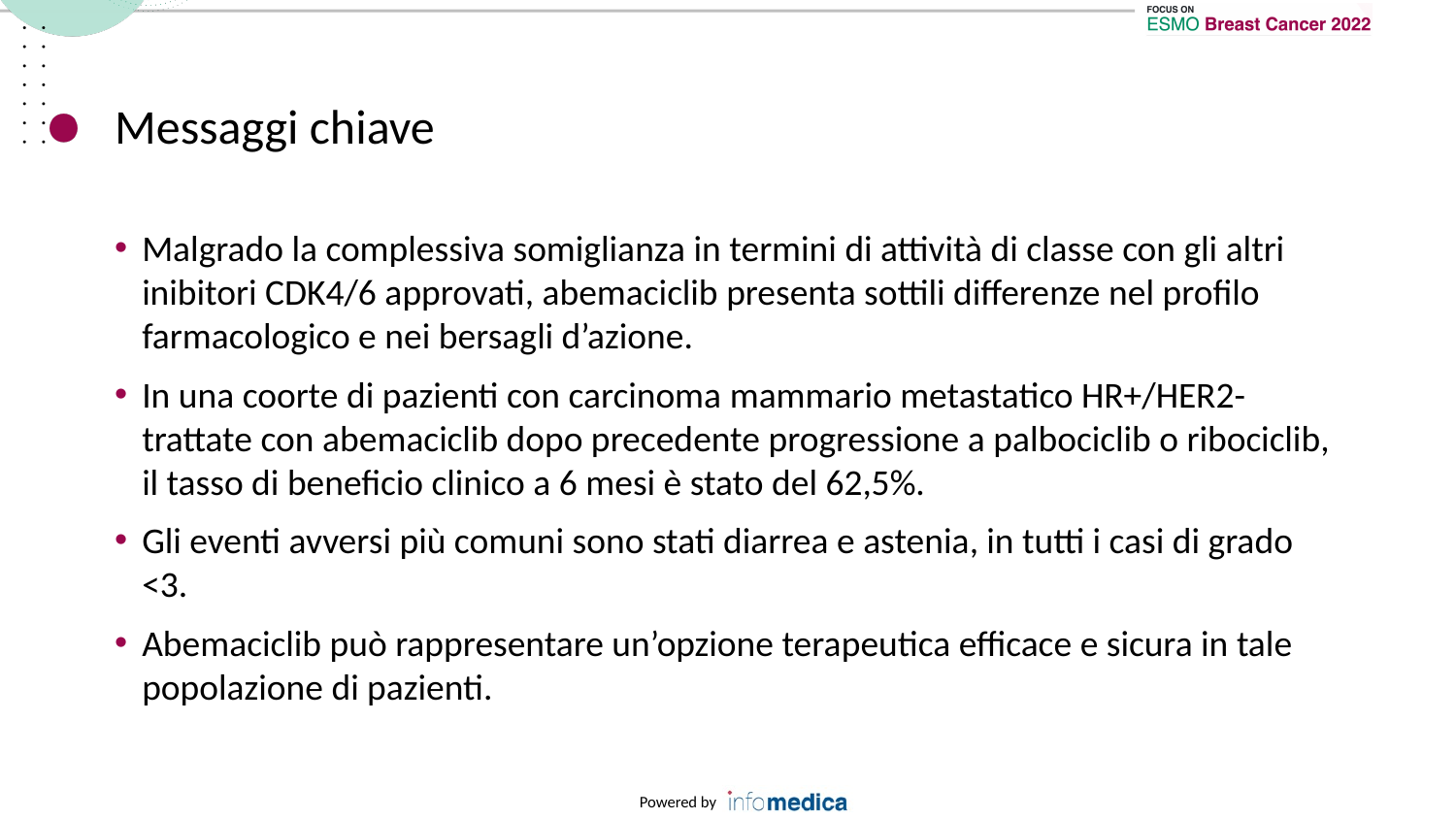

# Messaggi chiave
Malgrado la complessiva somiglianza in termini di attività di classe con gli altri inibitori CDK4/6 approvati, abemaciclib presenta sottili differenze nel profilo farmacologico e nei bersagli d’azione.
In una coorte di pazienti con carcinoma mammario metastatico HR+/HER2- trattate con abemaciclib dopo precedente progressione a palbociclib o ribociclib, il tasso di beneficio clinico a 6 mesi è stato del 62,5%.
Gli eventi avversi più comuni sono stati diarrea e astenia, in tutti i casi di grado <3.
Abemaciclib può rappresentare un’opzione terapeutica efficace e sicura in tale popolazione di pazienti.